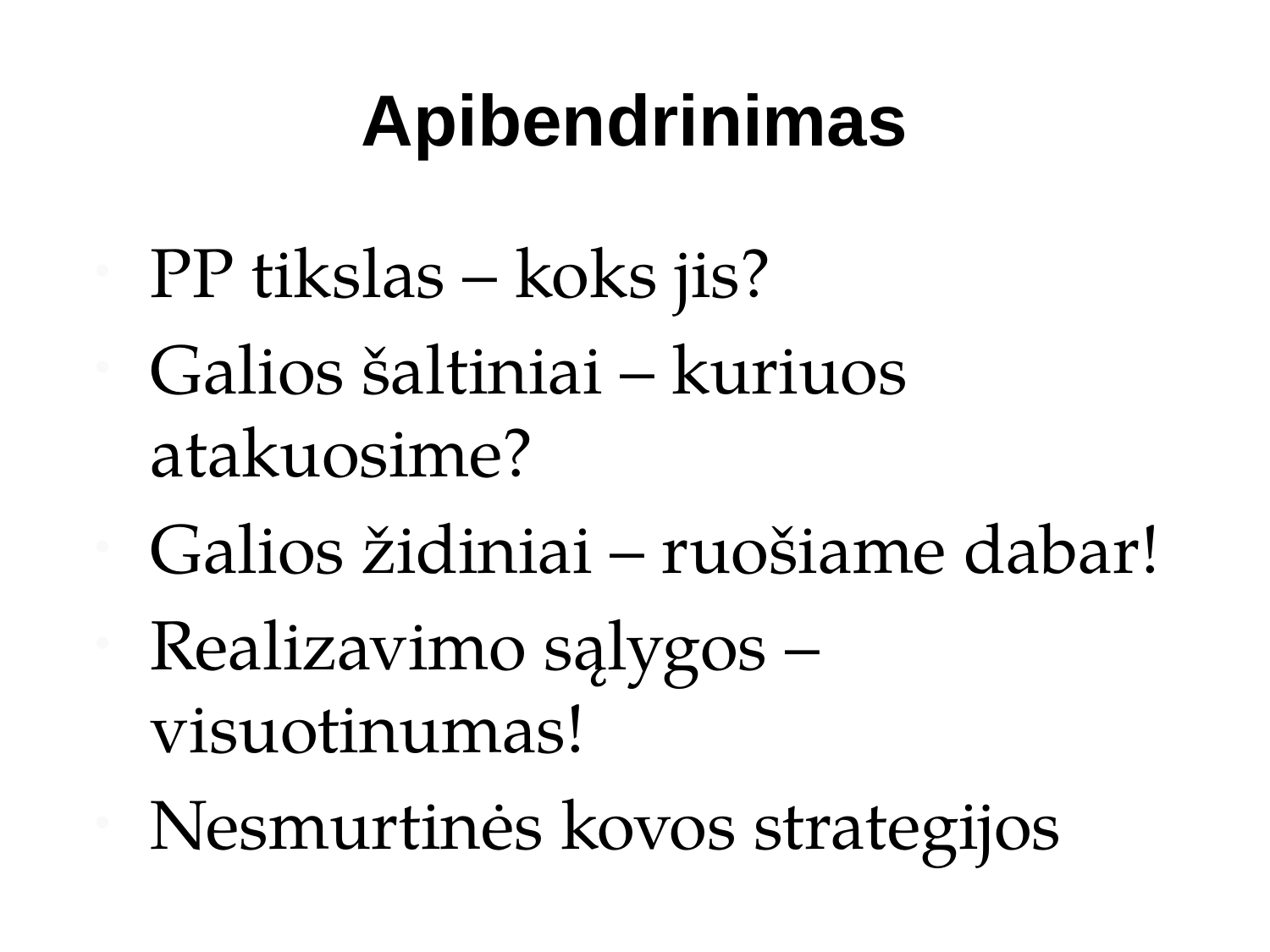

# Apibendrinimas
PP tikslas – koks jis?
Galios šaltiniai – kuriuos atakuosime?
Galios židiniai – ruošiame dabar!
Realizavimo sąlygos – visuotinumas!
Nesmurtinės kovos strategijos